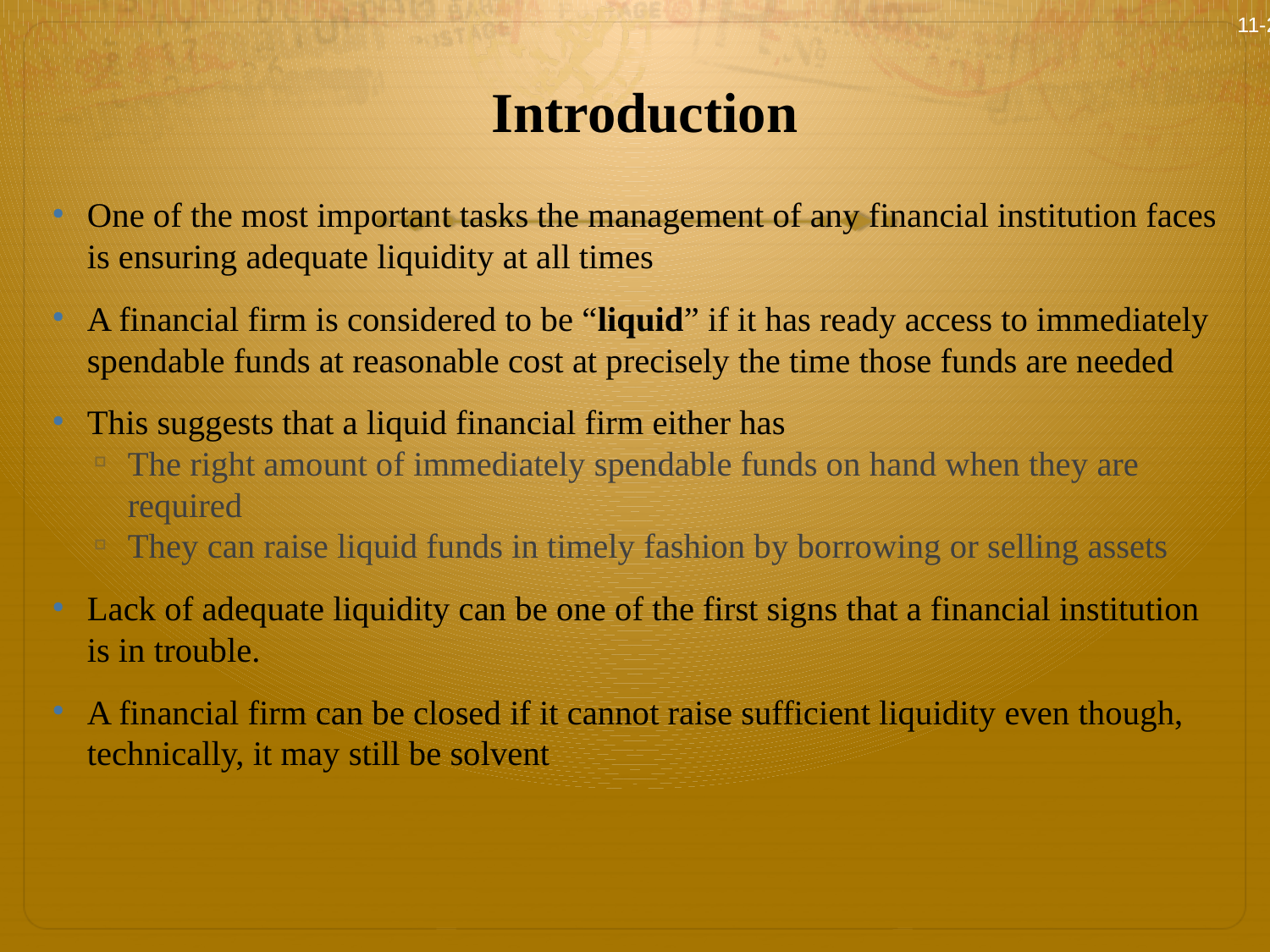

11-2
# Introduction
One of the most important tasks the management of any financial institution faces is ensuring adequate liquidity at all times
A financial firm is considered to be “liquid” if it has ready access to immediately spendable funds at reasonable cost at precisely the time those funds are needed
This suggests that a liquid financial firm either has
The right amount of immediately spendable funds on hand when they are required
They can raise liquid funds in timely fashion by borrowing or selling assets
Lack of adequate liquidity can be one of the first signs that a financial institution is in trouble.
A financial firm can be closed if it cannot raise sufficient liquidity even though, technically, it may still be solvent